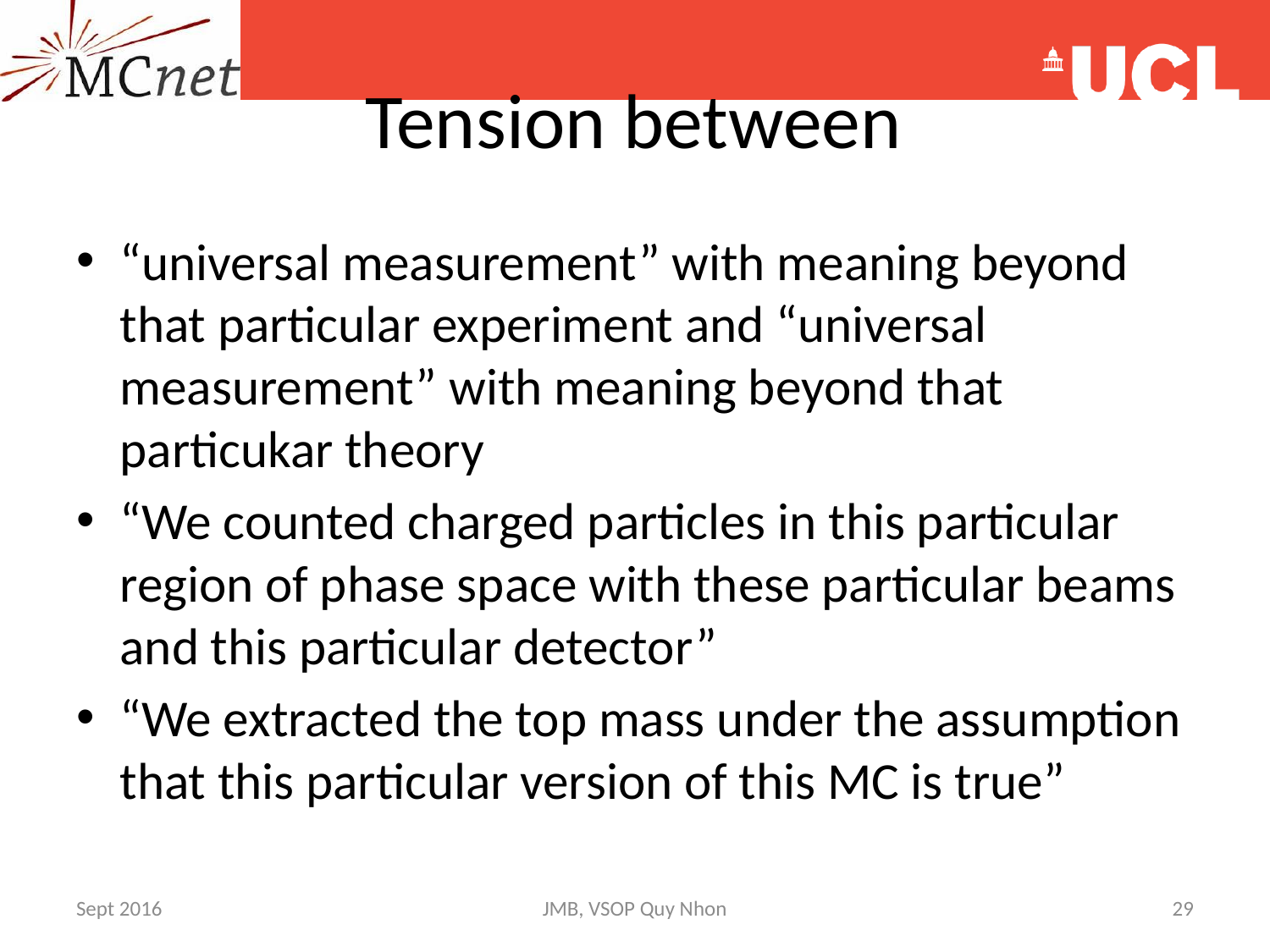

# Tension between
“universal measurement” with meaning beyond that particular experiment and “universal measurement” with meaning beyond that particukar theory
“We counted charged particles in this particular region of phase space with these particular beams and this particular detector”
“We extracted the top mass under the assumption that this particular version of this MC is true”

Sept 2016
JMB, VSOP Quy Nhon
29